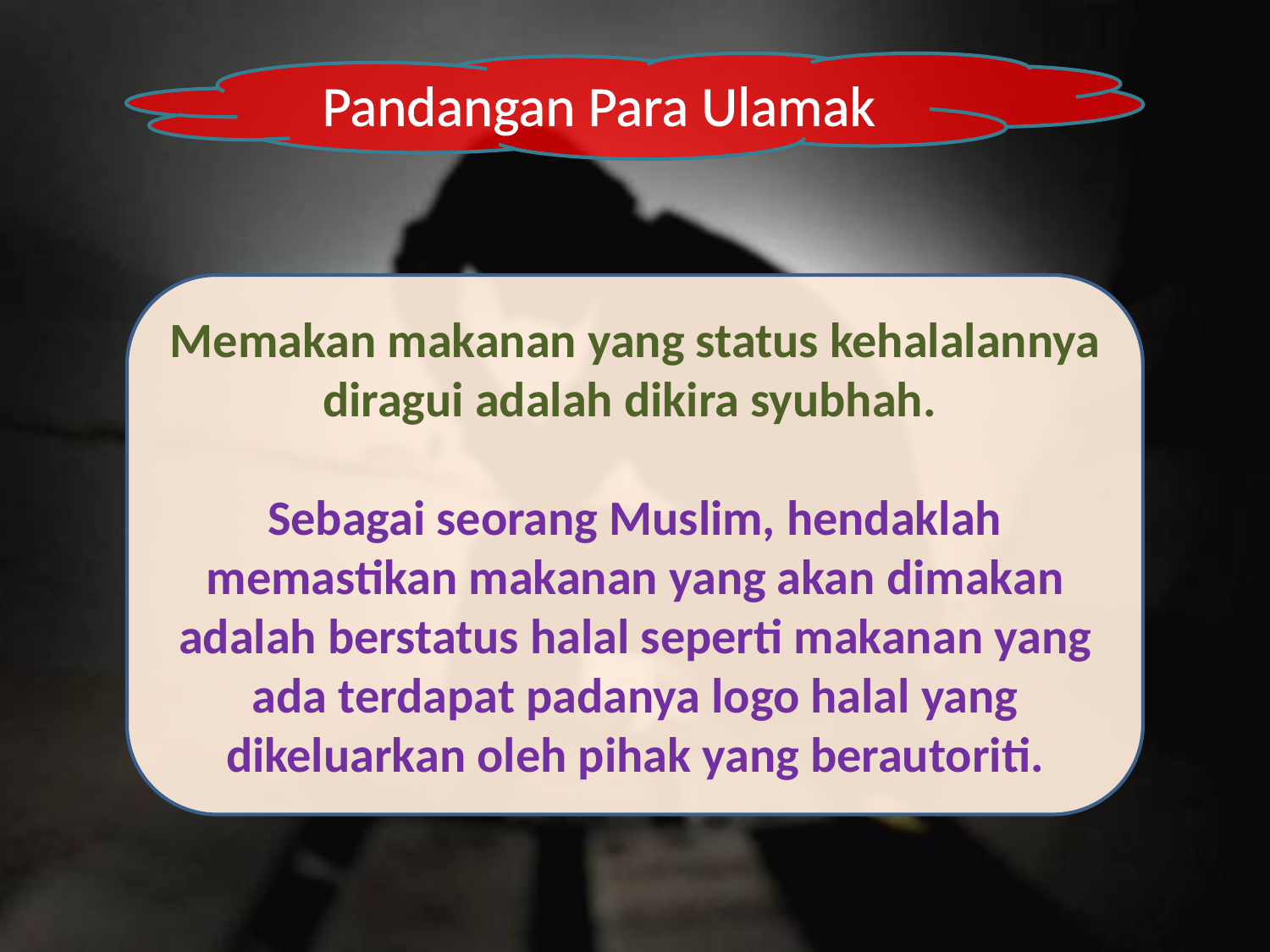

Pandangan Para Ulamak
Memakan makanan yang status kehalalannya diragui adalah dikira syubhah.

Sebagai seorang Muslim, hendaklah memastikan makanan yang akan dimakan adalah berstatus halal seperti makanan yang ada terdapat padanya logo halal yang dikeluarkan oleh pihak yang berautoriti.